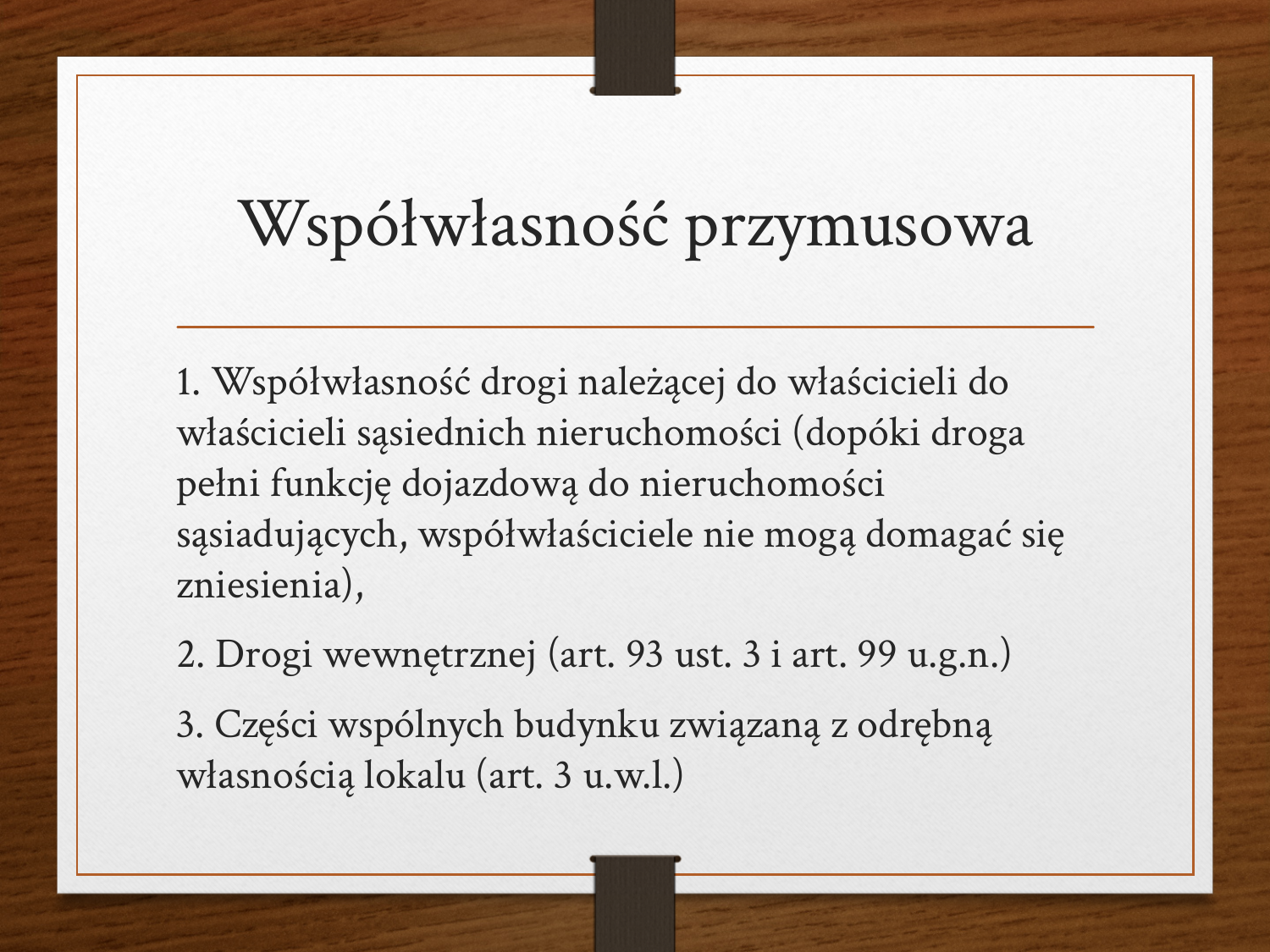

# Współwłasność przymusowa
1. Współwłasność drogi należącej do właścicieli do właścicieli sąsiednich nieruchomości (dopóki droga pełni funkcję dojazdową do nieruchomości sąsiadujących, współwłaściciele nie mogą domagać się zniesienia),
2. Drogi wewnętrznej (art. 93 ust. 3 i art. 99 u.g.n.)
3. Części wspólnych budynku związaną z odrębną własnością lokalu (art. 3 u.w.l.)